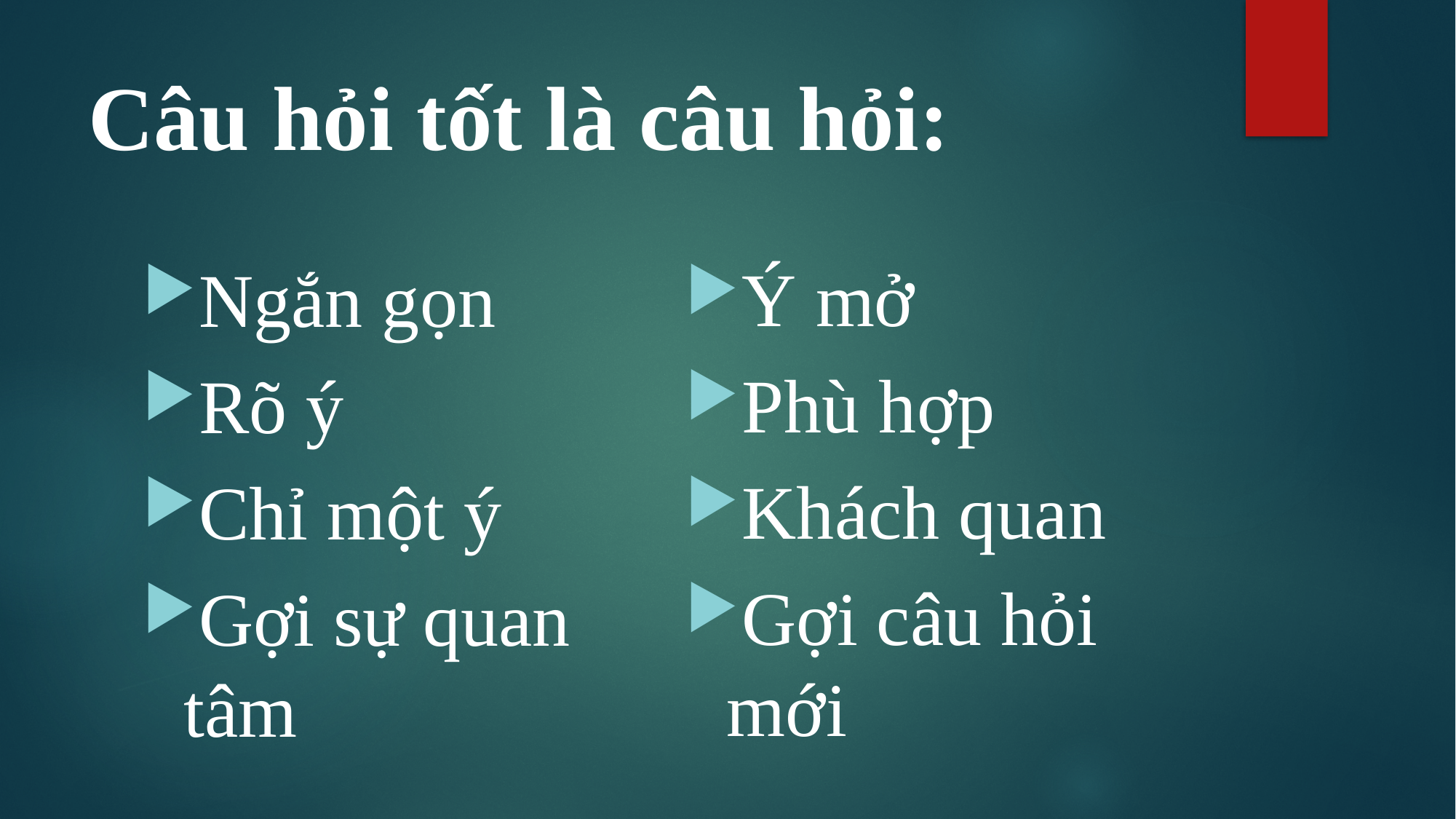

# Câu hỏi tốt là câu hỏi:
Ý mở
Phù hợp
Khách quan
Gợi câu hỏi mới
Ngắn gọn
Rõ ý
Chỉ một ý
Gợi sự quan tâm